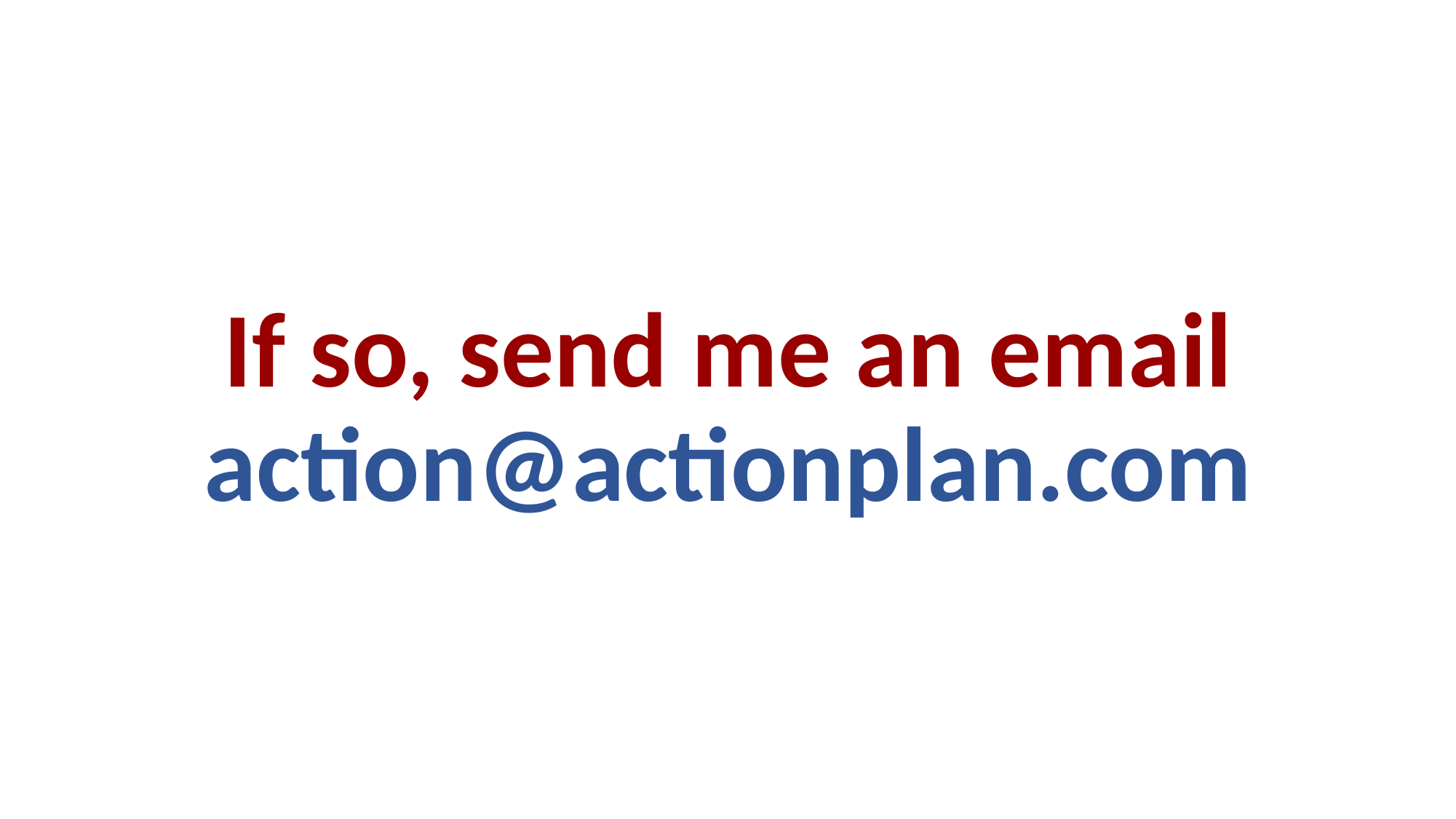

# If so, send me an email action@actionplan.com